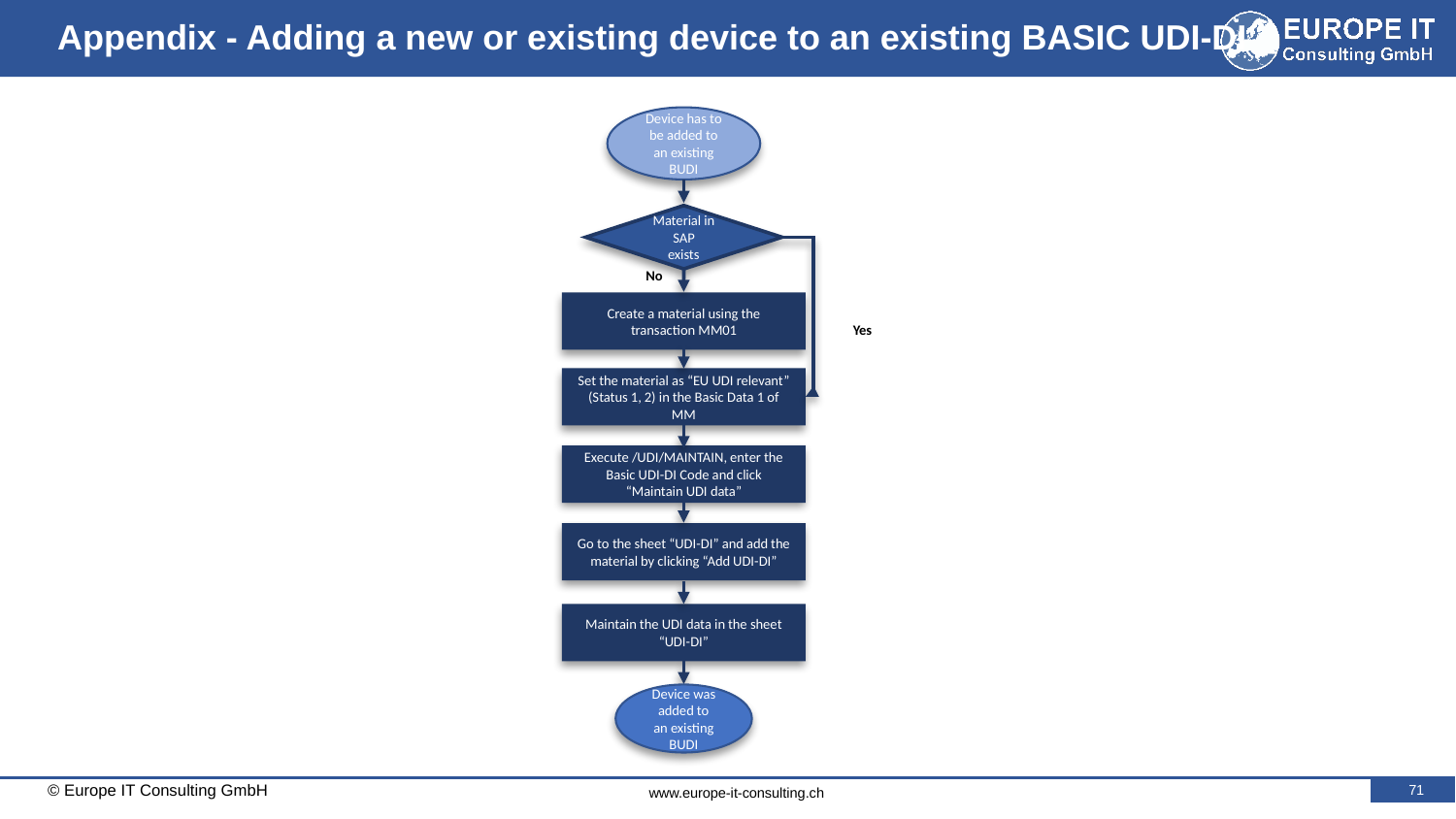

# Appendix - Adding a new or existing device to an existing BASIC UDI-DI
Device has to be added to an existing BUDI
Material in SAP
exists
No
Create a material using the transaction MM01
Yes
Set the material as “EU UDI relevant” (Status 1, 2) in the Basic Data 1 of MM
Execute /UDI/MAINTAIN, enter the Basic UDI-DI Code and click “Maintain UDI data”
Go to the sheet “UDI-DI” and add the material by clicking “Add UDI-DI”
Maintain the UDI data in the sheet “UDI-DI”
Device was added to an existing BUDI